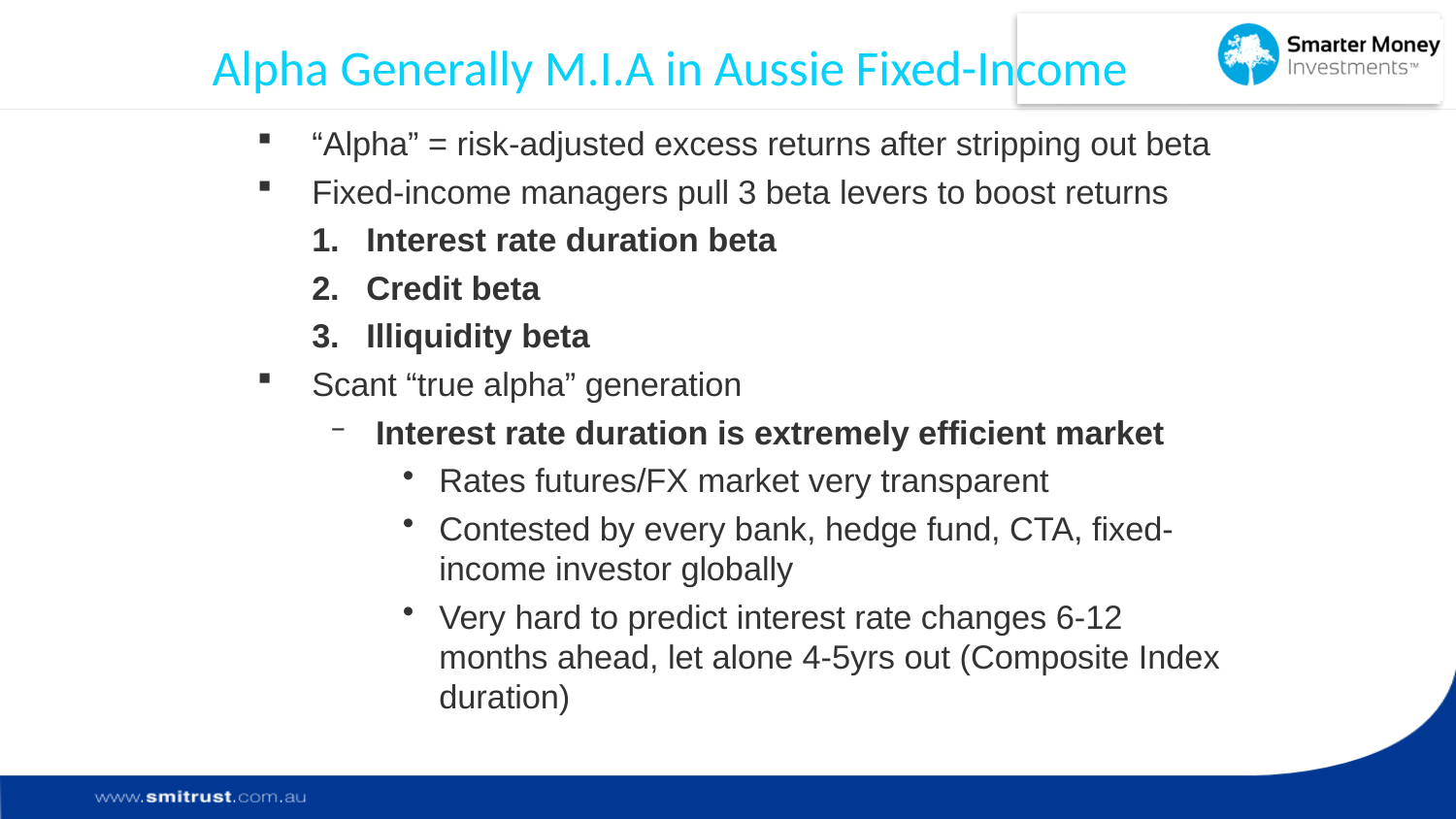

# Alpha Generally M.I.A in Aussie Fixed-Income
“Alpha” = risk-adjusted excess returns after stripping out beta
Fixed-income managers pull 3 beta levers to boost returns
Interest rate duration beta
Credit beta
Illiquidity beta
Scant “true alpha” generation
Interest rate duration is extremely efficient market
Rates futures/FX market very transparent
Contested by every bank, hedge fund, CTA, fixed-income investor globally
Very hard to predict interest rate changes 6-12 months ahead, let alone 4-5yrs out (Composite Index duration)